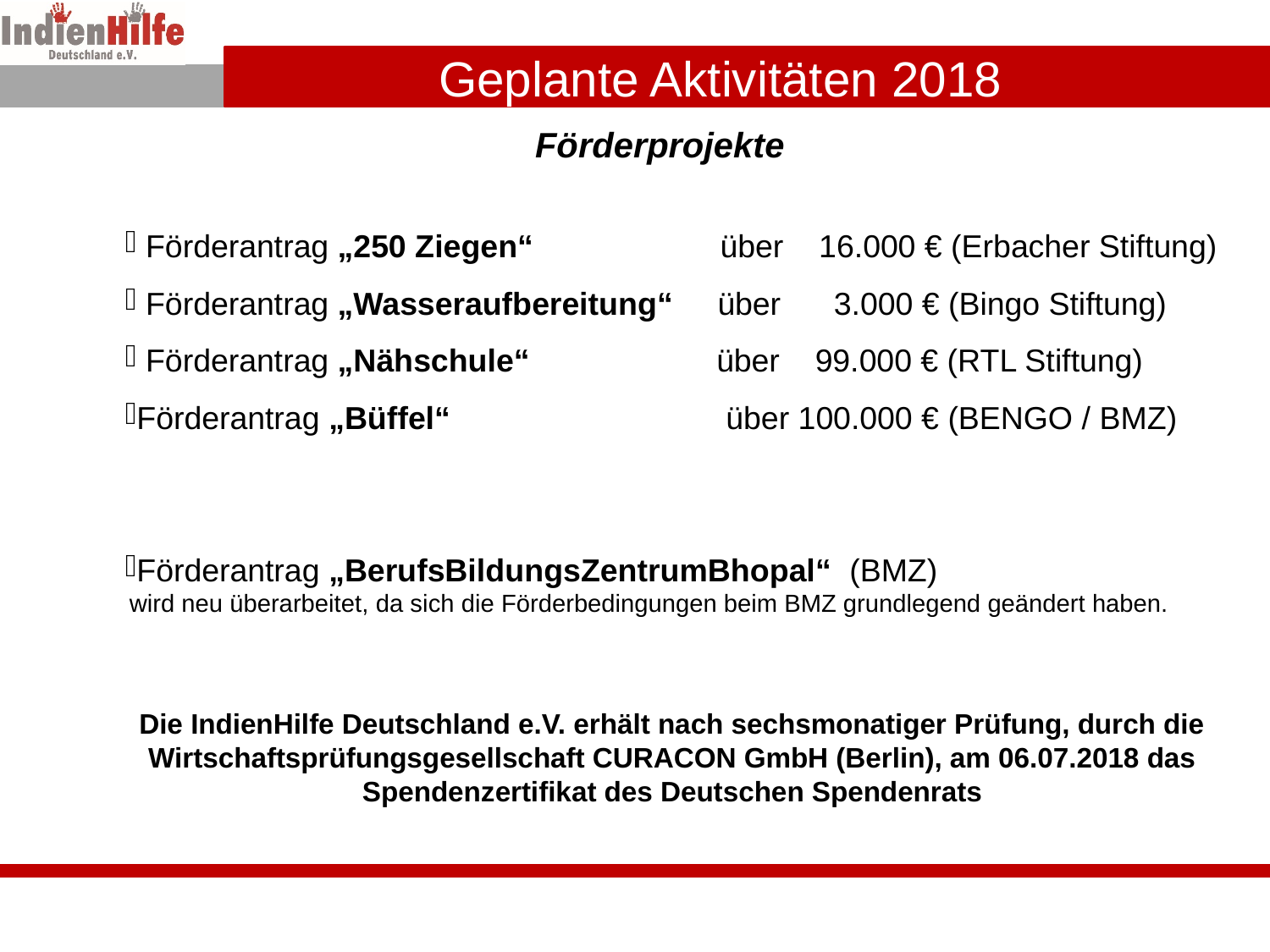

# Geplante Aktivitäten 2018
Förderprojekte

 Förderantrag „250 Ziegen“                     über    16.000 € (Erbacher Stiftung)
 Förderantrag „Wasseraufbereitung“     über      3.000 € (Bingo Stiftung)
 Förderantrag „Nähschule“                     über    99.000 € (RTL Stiftung)
Förderantrag „Büffel“                               über 100.000 € (BENGO / BMZ)

Förderantrag „BerufsBildungsZentrumBhopal“  (BMZ)
      wird neu überarbeitet, da sich die Förderbedingungen beim BMZ grundlegend geändert haben.

Die IndienHilfe Deutschland e.V. erhält nach sechsmonatiger Prüfung, durch die Wirtschaftsprüfungsgesellschaft CURACON GmbH (Berlin), am 06.07.2018 das Spendenzertifikat des Deutschen Spendenrats